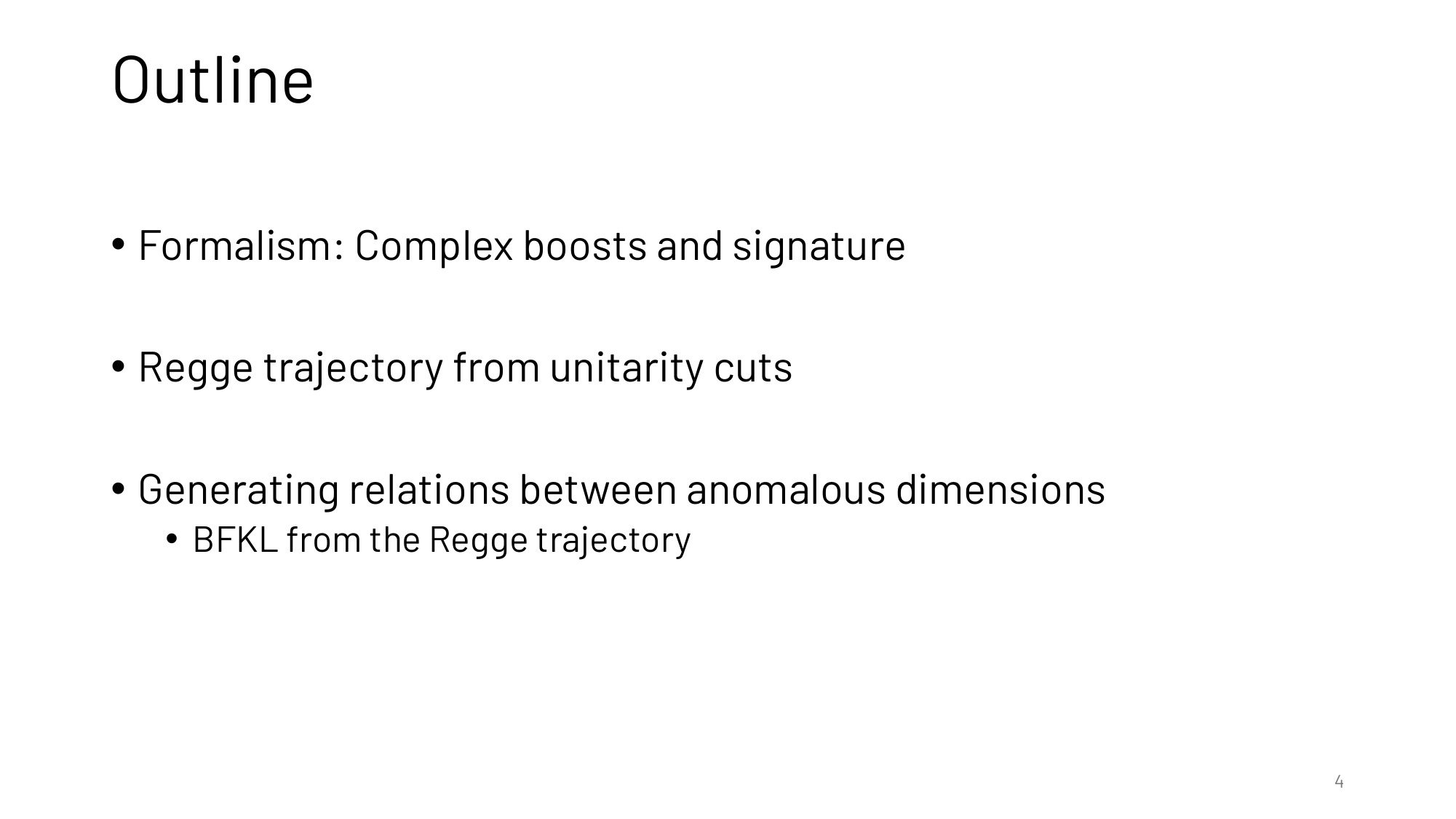

# Outline
Formalism: Complex boosts and signature

Regge trajectory from unitarity cuts

Generating relations between anomalous dimensions
BFKL from the Regge trajectory
4